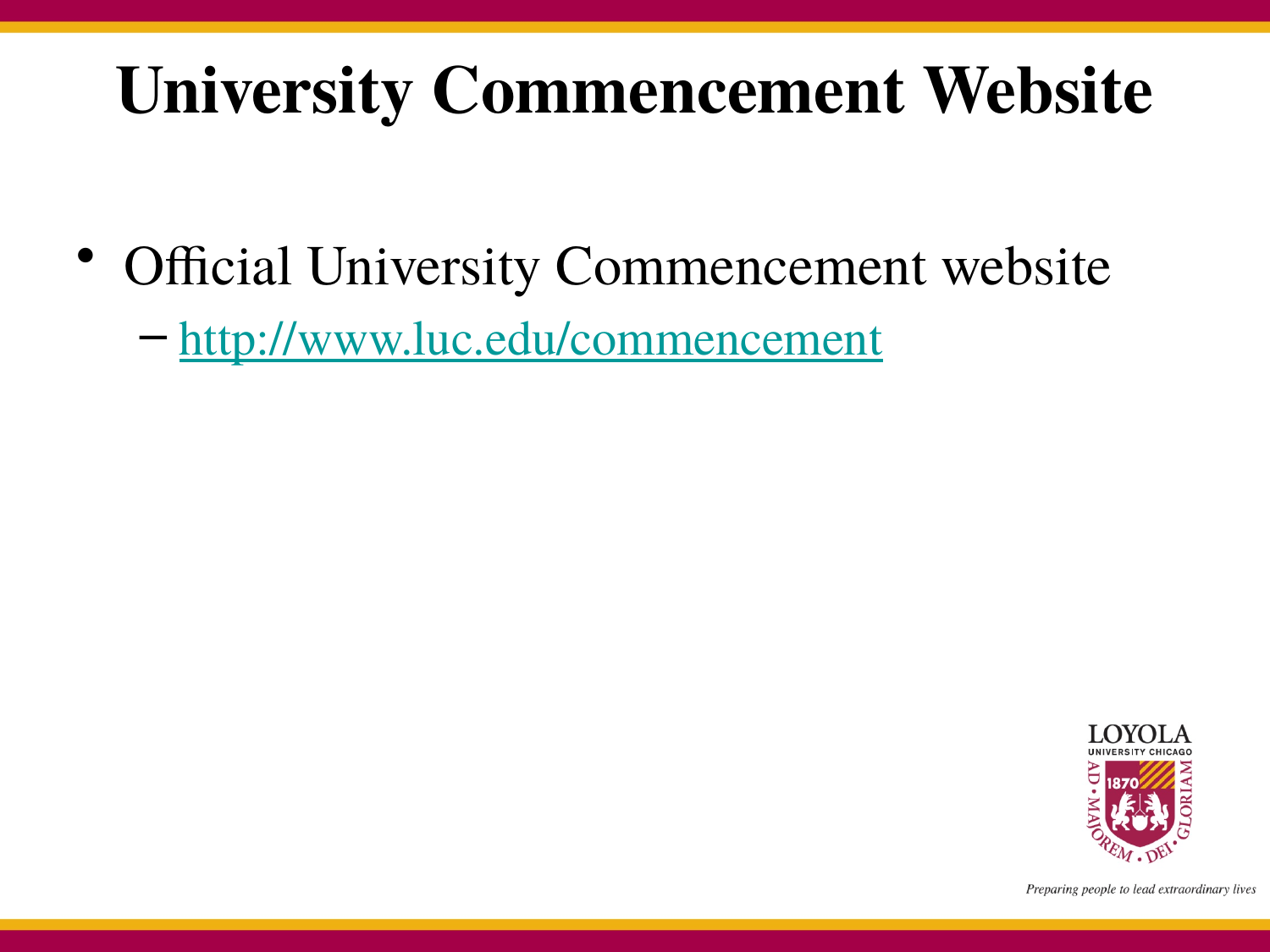

# University Commencement Website
Official University Commencement website
http://www.luc.edu/commencement